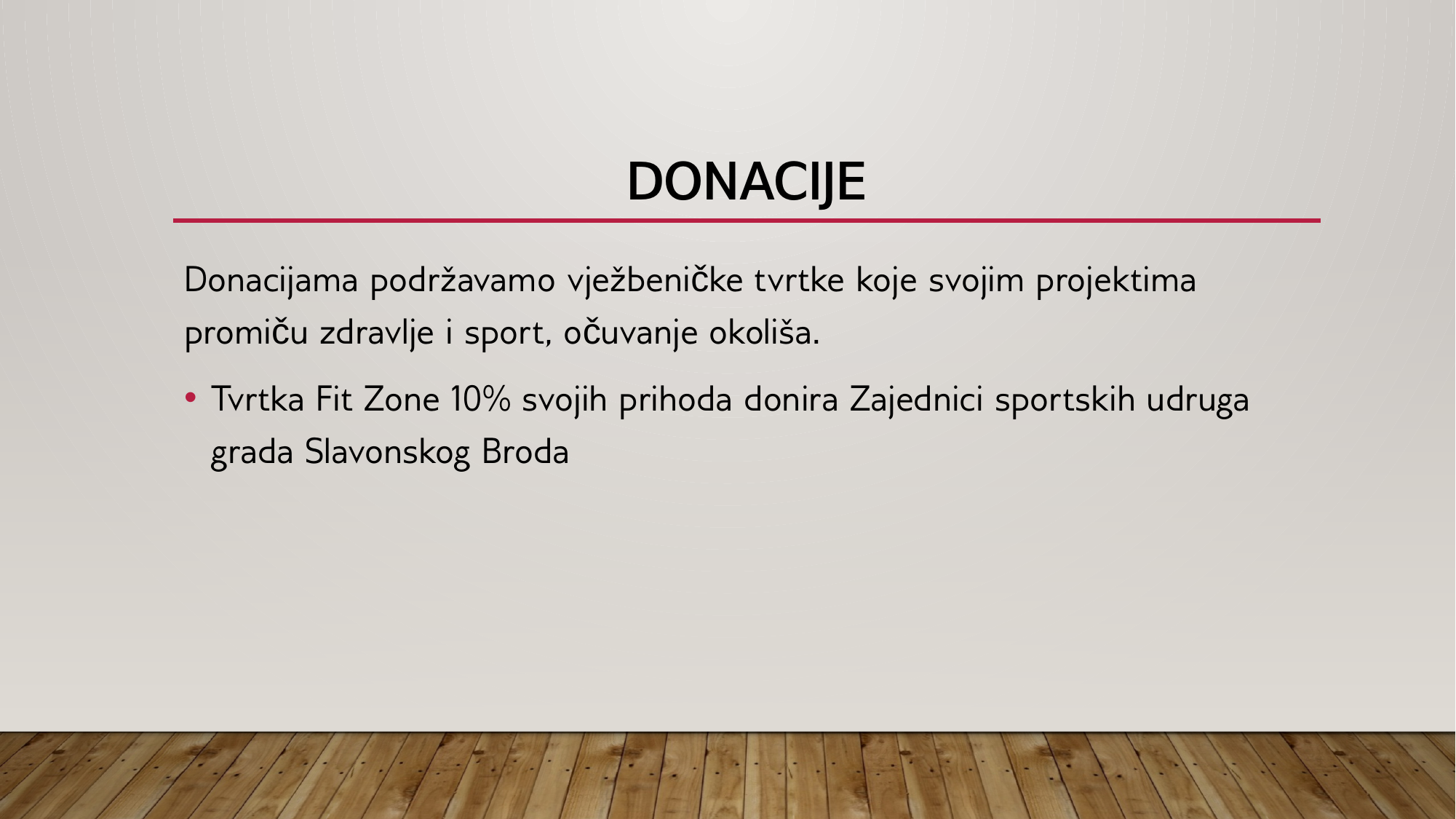

# Donacije
Donacijama podržavamo vježbeničke tvrtke koje svojim projektima promiču zdravlje i sport, očuvanje okoliša.
Tvrtka Fit Zone 10% svojih prihoda donira Zajednici sportskih udruga grada Slavonskog Broda